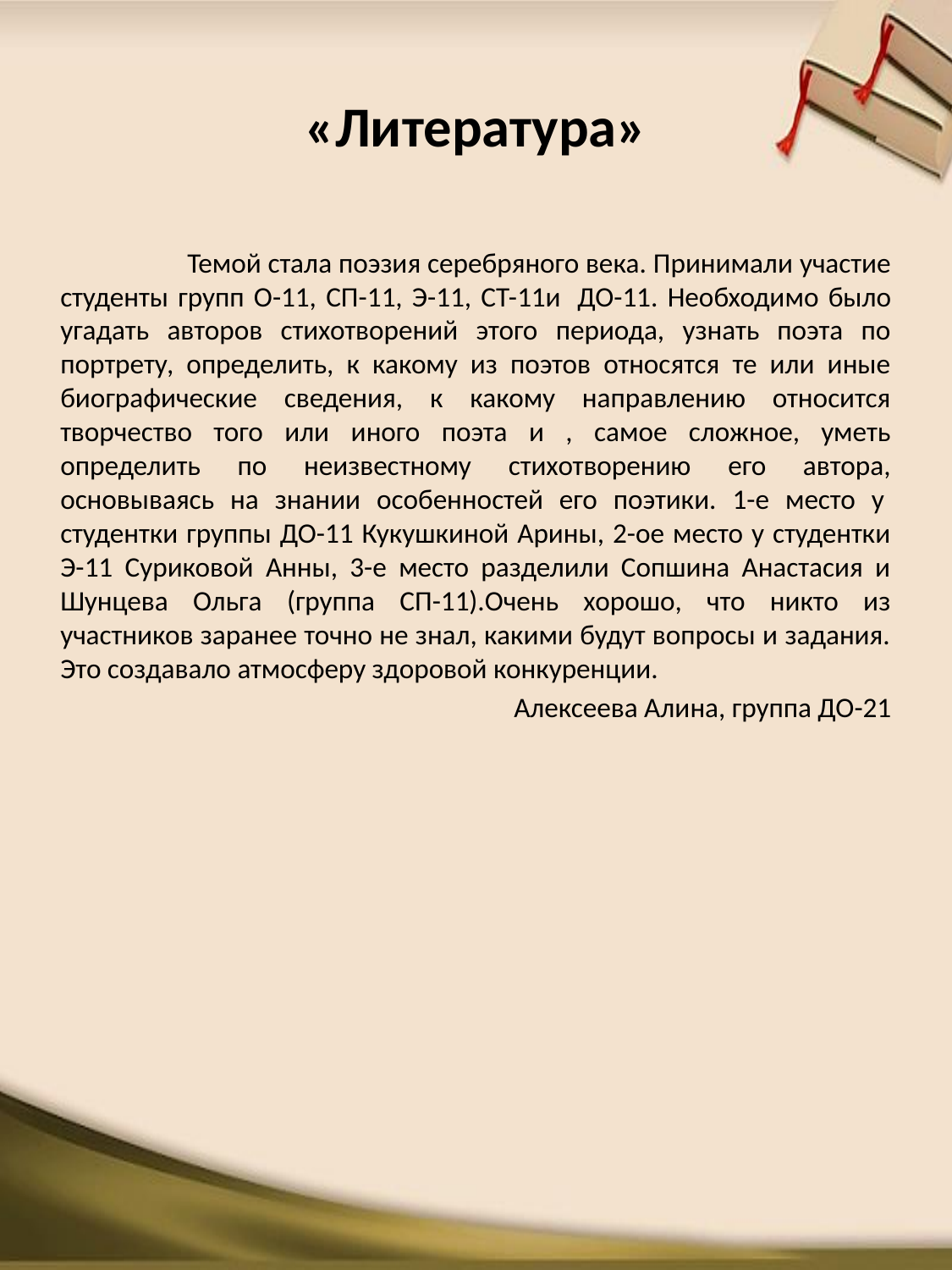

# «Литература»
	Темой стала поэзия серебряного века. Принимали участие студенты групп О-11, СП-11, Э-11, СТ-11и  ДО-11. Необходимо было угадать авторов стихотворений этого периода, узнать поэта по портрету, определить, к какому из поэтов относятся те или иные биографические сведения, к какому направлению относится творчество того или иного поэта и , самое сложное, уметь определить по неизвестному стихотворению его автора, основываясь на знании особенностей его поэтики. 1-е место у  студентки группы ДО-11 Кукушкиной Арины, 2-ое место у студентки Э-11 Суриковой Анны, 3-е место разделили Сопшина Анастасия и Шунцева Ольга (группа СП-11).Очень хорошо, что никто из участников заранее точно не знал, какими будут вопросы и задания. Это создавало атмосферу здоровой конкуренции.
Алексеева Алина, группа ДО-21